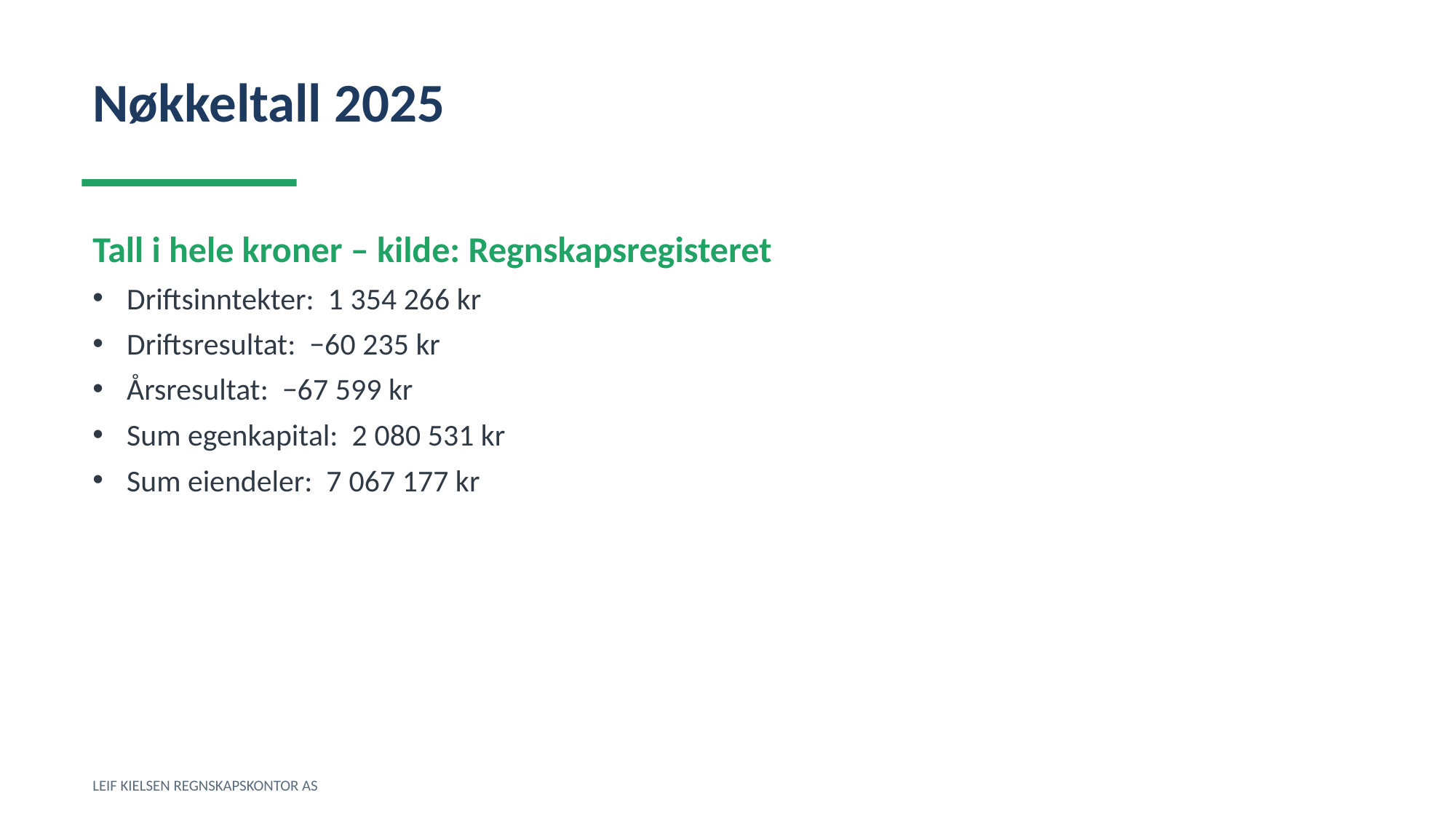

Nøkkeltall 2025

Tall i hele kroner – kilde: Regnskapsregisteret
Driftsinntekter:  1 354 266 kr
Driftsresultat:  −60 235 kr
Årsresultat:  −67 599 kr
Sum egenkapital:  2 080 531 kr
Sum eiendeler:  7 067 177 kr
LEIF KIELSEN REGNSKAPSKONTOR AS